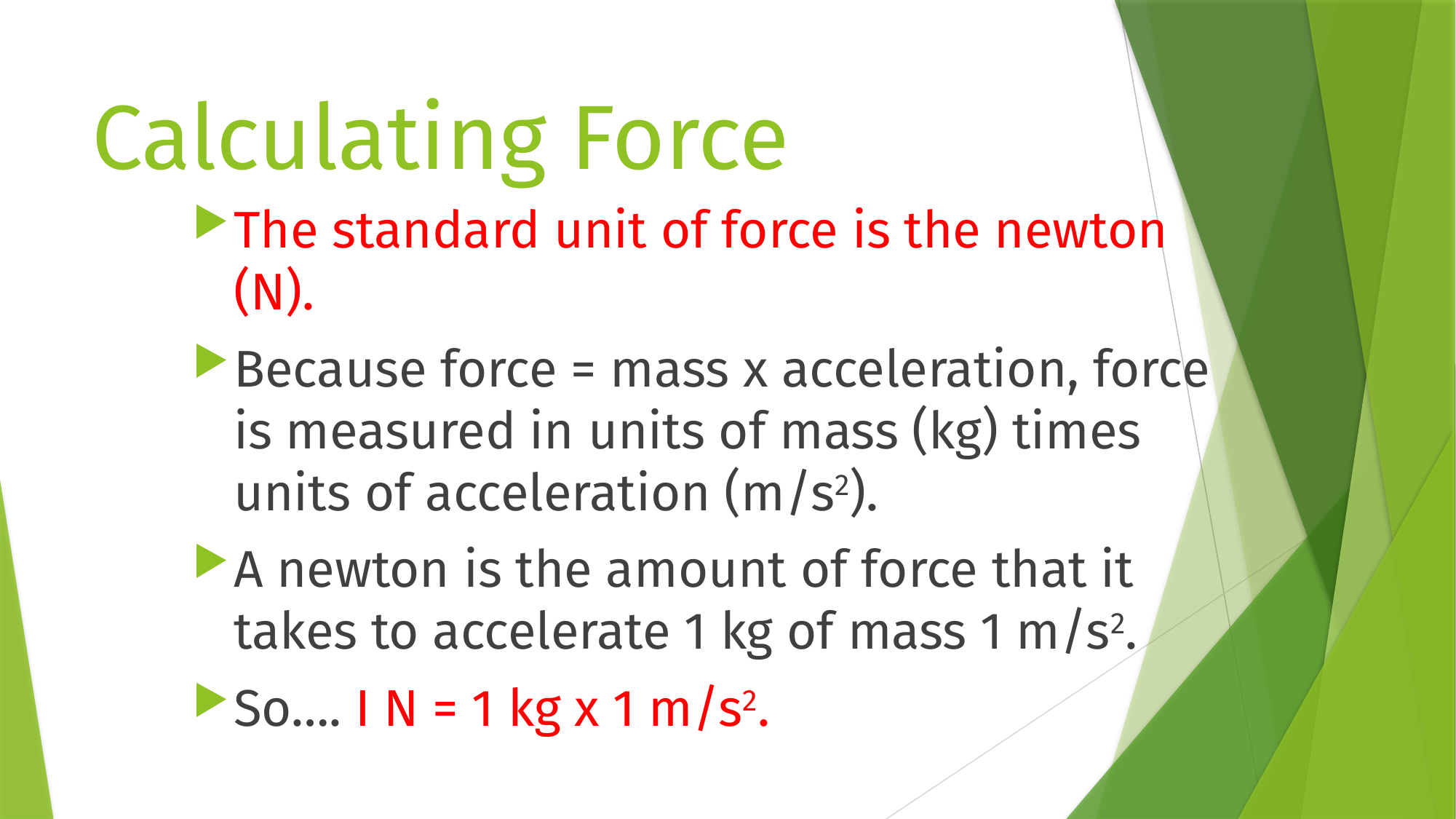

# Calculating Force
The standard unit of force is the newton (N).
Because force = mass x acceleration, force is measured in units of mass (kg) times units of acceleration (m/s2).
A newton is the amount of force that it takes to accelerate 1 kg of mass 1 m/s2.
So…. I N = 1 kg x 1 m/s2.